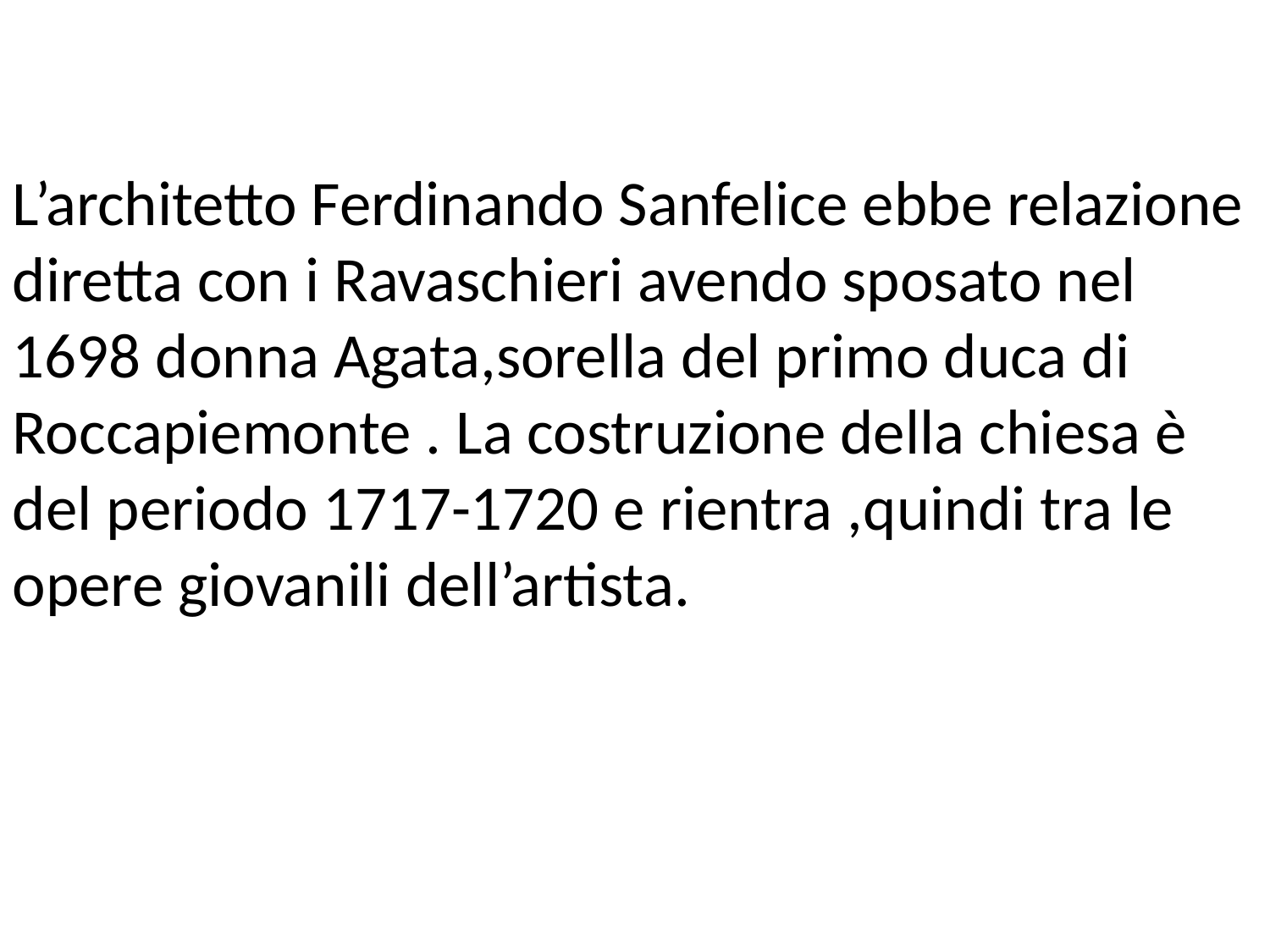

L’architetto Ferdinando Sanfelice ebbe relazione diretta con i Ravaschieri avendo sposato nel 1698 donna Agata,sorella del primo duca di Roccapiemonte . La costruzione della chiesa è del periodo 1717-1720 e rientra ,quindi tra le opere giovanili dell’artista.